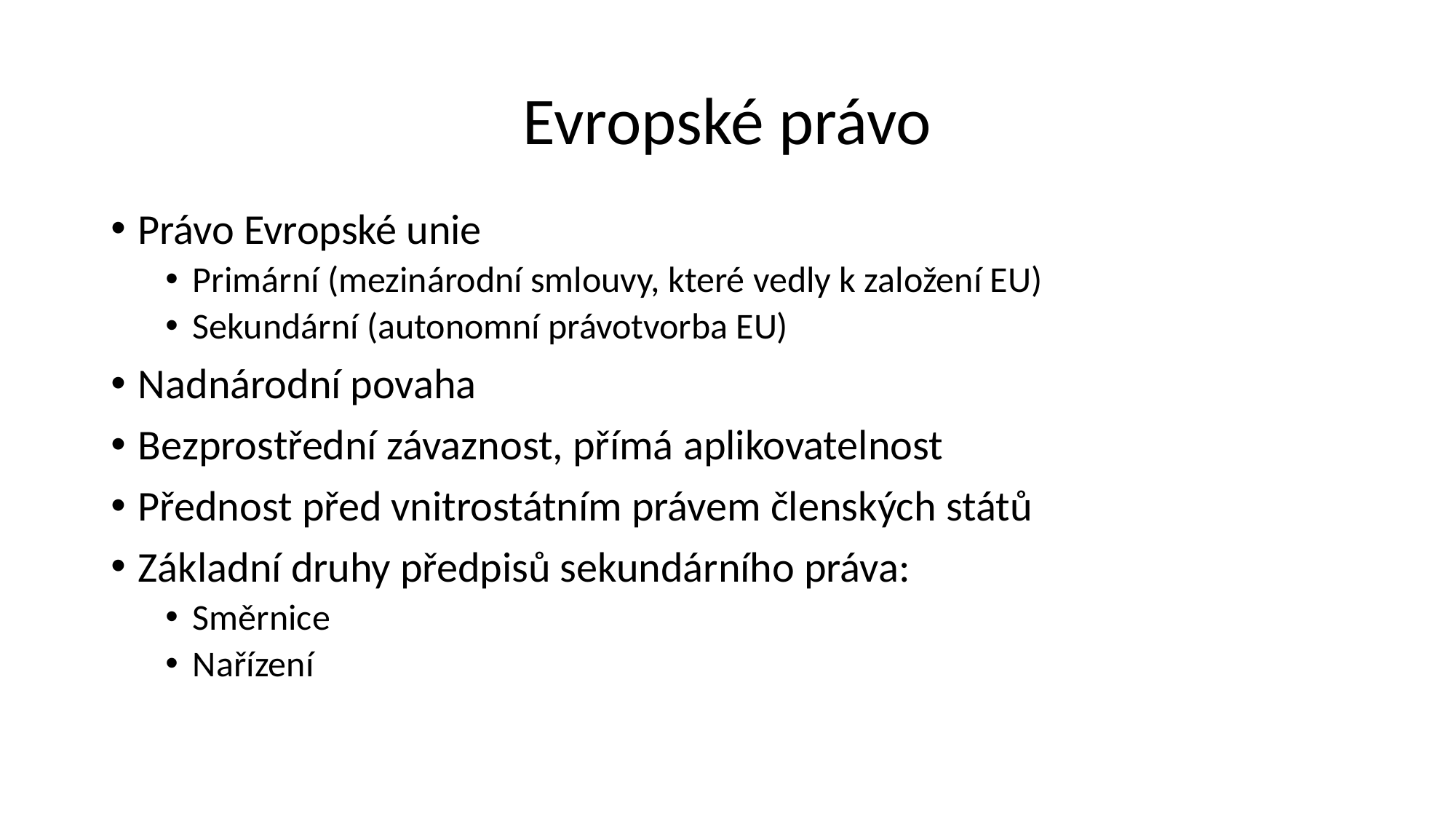

# Evropské právo
Právo Evropské unie
Primární (mezinárodní smlouvy, které vedly k založení EU)
Sekundární (autonomní právotvorba EU)
Nadnárodní povaha
Bezprostřední závaznost, přímá aplikovatelnost
Přednost před vnitrostátním právem členských států
Základní druhy předpisů sekundárního práva:
Směrnice
Nařízení